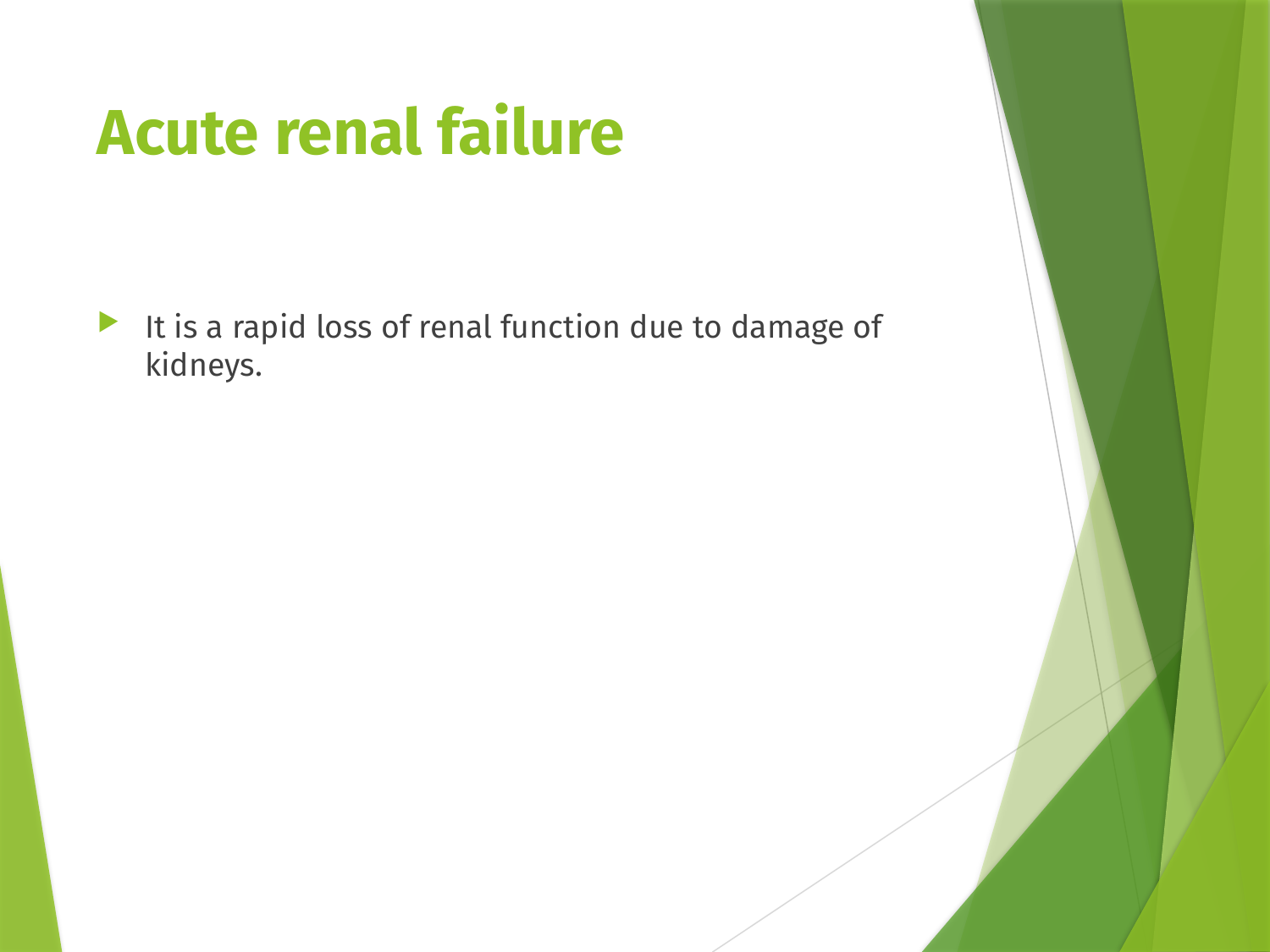

# Acute renal failure
It is a rapid loss of renal function due to damage of kidneys.